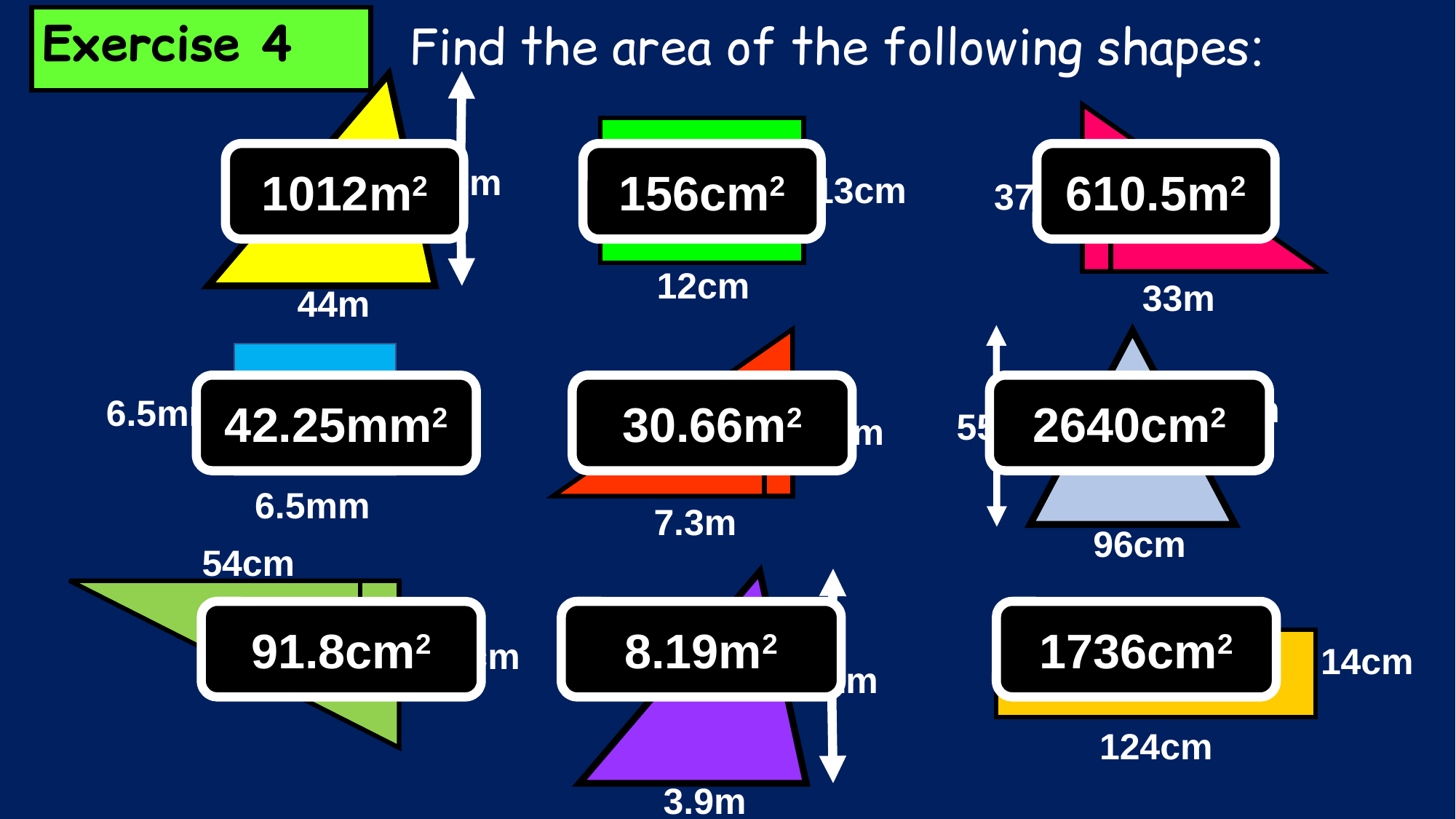

Exercise 4
Find the area of the following shapes:

46m

44m

1012m2
156cm2
610.5m2
13cm
37m
12cm
33m

73cm
55cm

96cm

42.25mm2
30.66m2
2640cm2
6.5mm
8.4m
6.5mm
7.3m
54cm

4.2m

3.9m

91.8cm2
8.19m2
1736cm2
3.4cm

14cm
124cm